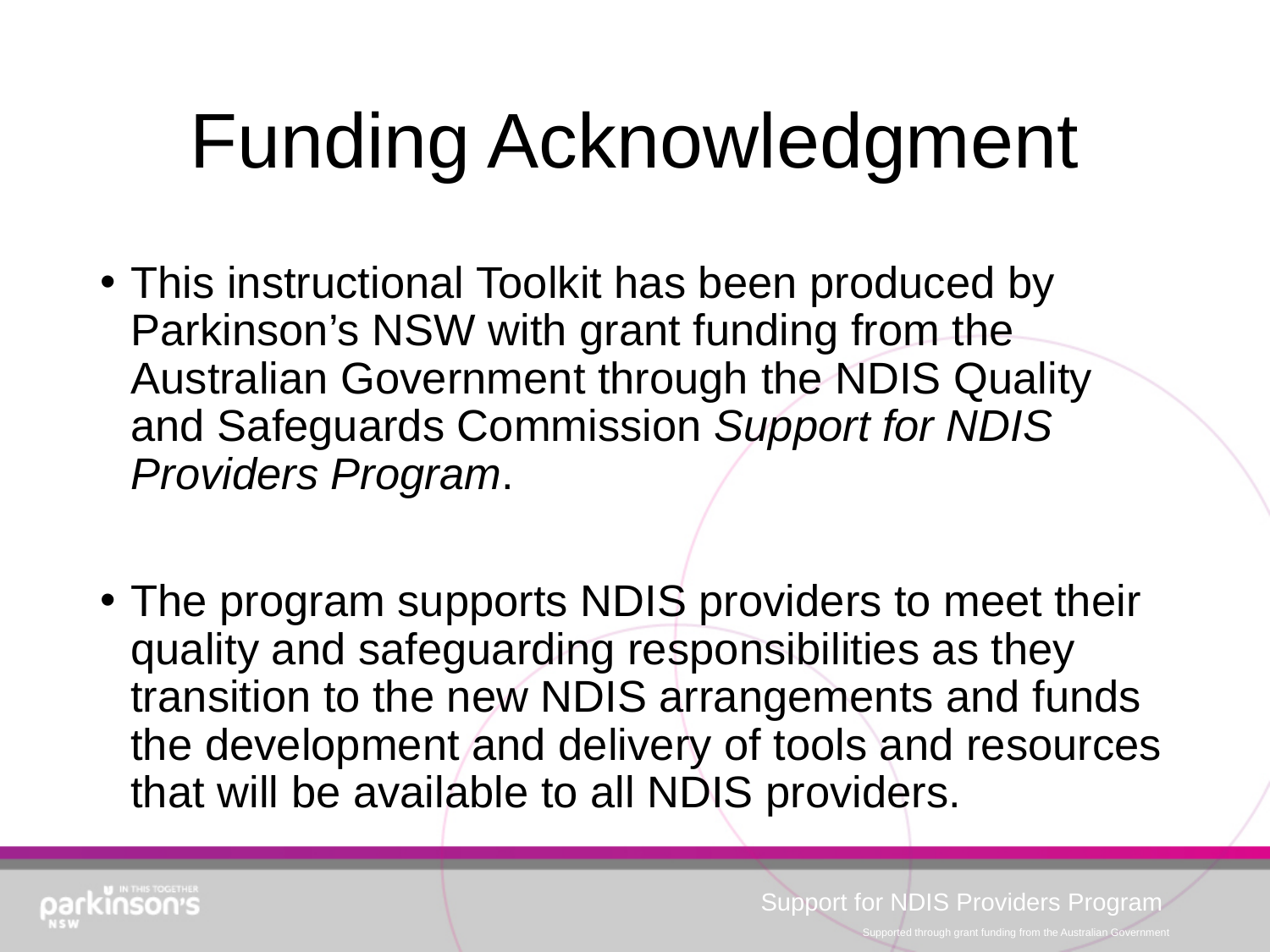

# Funding Acknowledgment
This instructional Toolkit has been produced by Parkinson’s NSW with grant funding from the Australian Government through the NDIS Quality and Safeguards Commission Support for NDIS Providers Program.

The program supports NDIS providers to meet their quality and safeguarding responsibilities as they transition to the new NDIS arrangements and funds the development and delivery of tools and resources that will be available to all NDIS providers.